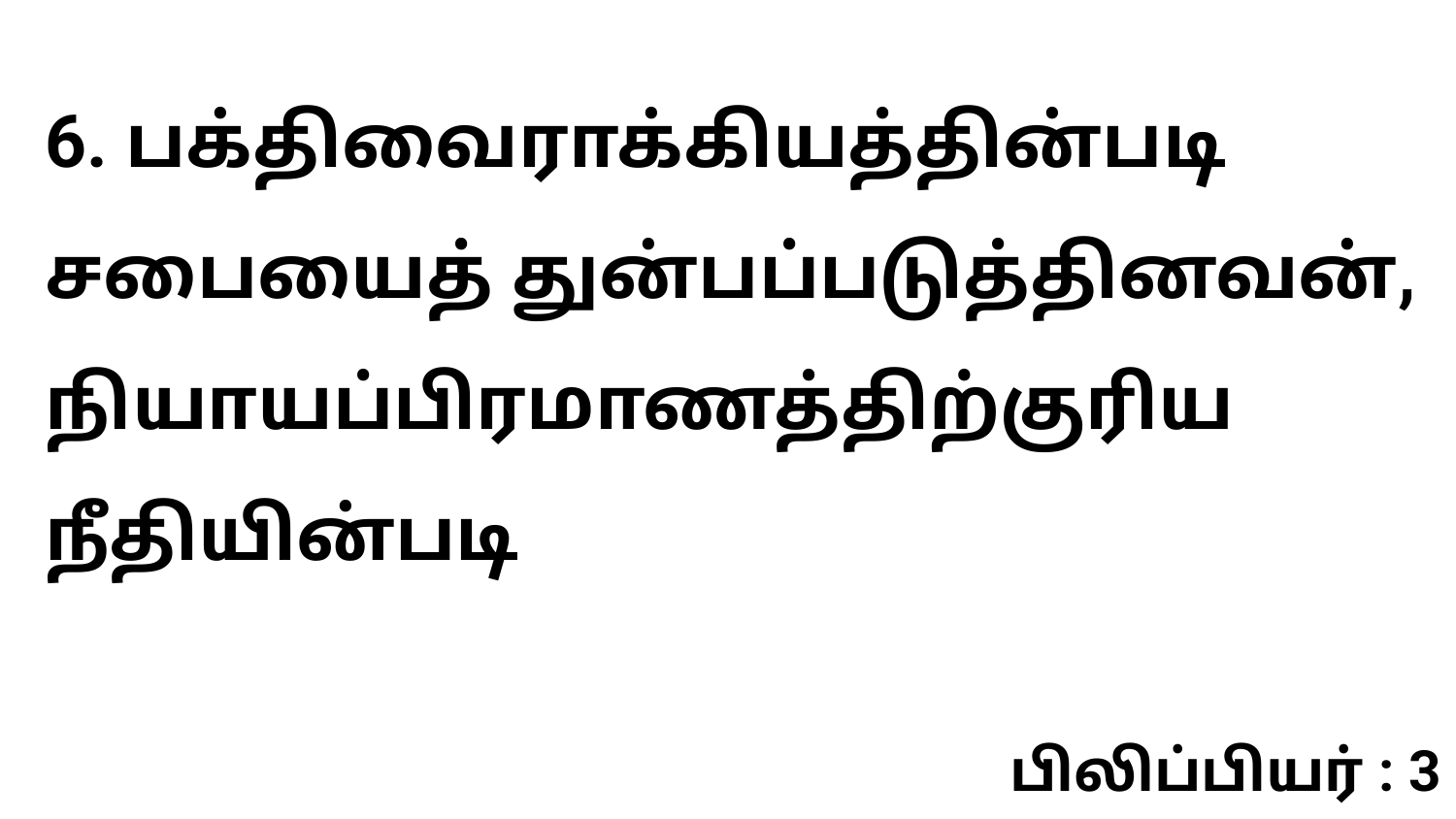

6. பக்திவைராக்கியத்தின்படி சபையைத் துன்பப்படுத்தினவன், நியாயப்பிரமாணத்திற்குரிய நீதியின்படி
பிலிப்பியர் : 3